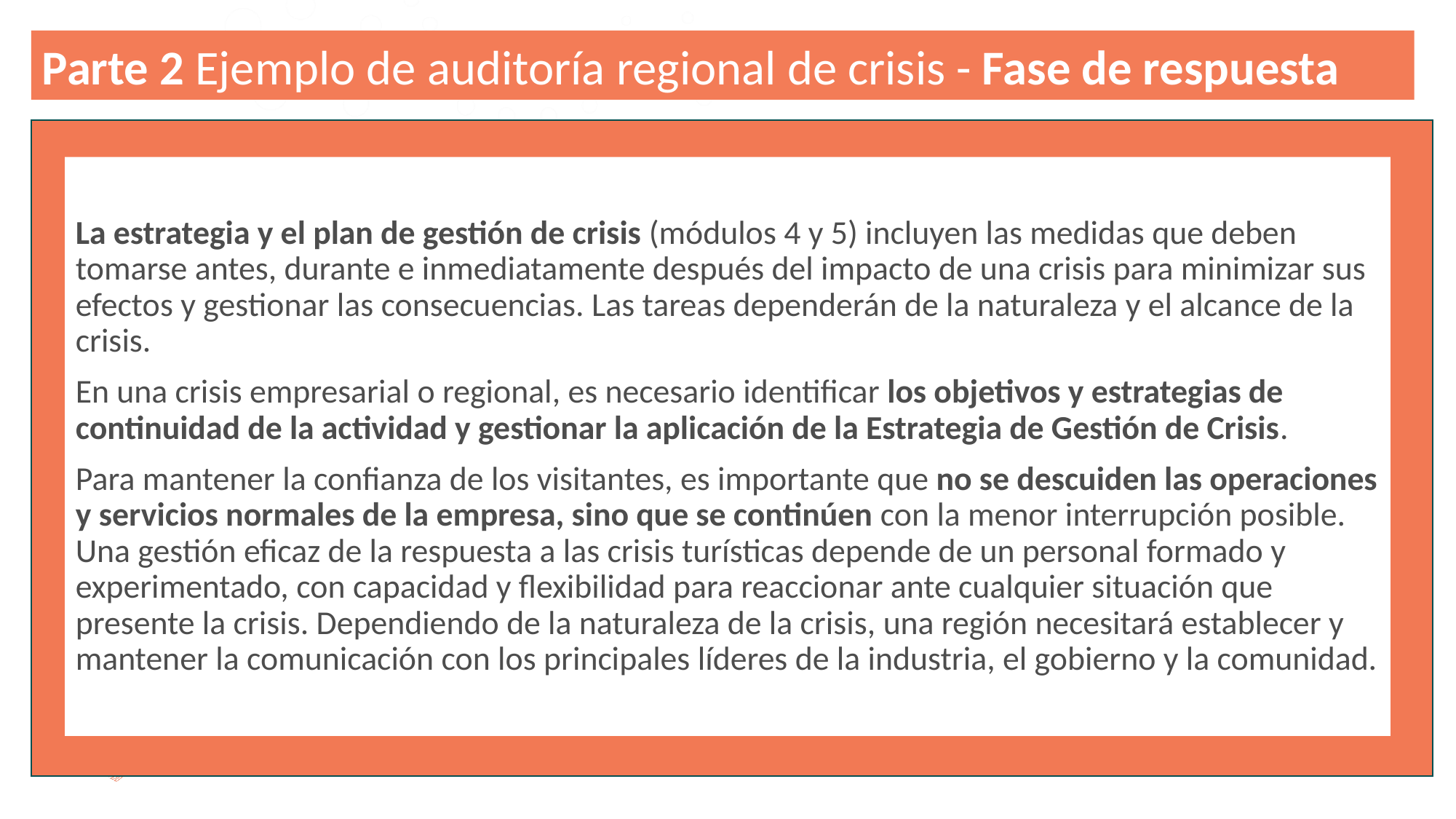

Parte 2 Ejemplo de auditoría regional de crisis - Fase de respuesta

La estrategia y el plan de gestión de crisis (módulos 4 y 5) incluyen las medidas que deben tomarse antes, durante e inmediatamente después del impacto de una crisis para minimizar sus efectos y gestionar las consecuencias. Las tareas dependerán de la naturaleza y el alcance de la crisis.
En una crisis empresarial o regional, es necesario identificar los objetivos y estrategias de continuidad de la actividad y gestionar la aplicación de la Estrategia de Gestión de Crisis.
Para mantener la confianza de los visitantes, es importante que no se descuiden las operaciones y servicios normales de la empresa, sino que se continúen con la menor interrupción posible. Una gestión eficaz de la respuesta a las crisis turísticas depende de un personal formado y experimentado, con capacidad y flexibilidad para reaccionar ante cualquier situación que presente la crisis. Dependiendo de la naturaleza de la crisis, una región necesitará establecer y mantener la comunicación con los principales líderes de la industria, el gobierno y la comunidad.